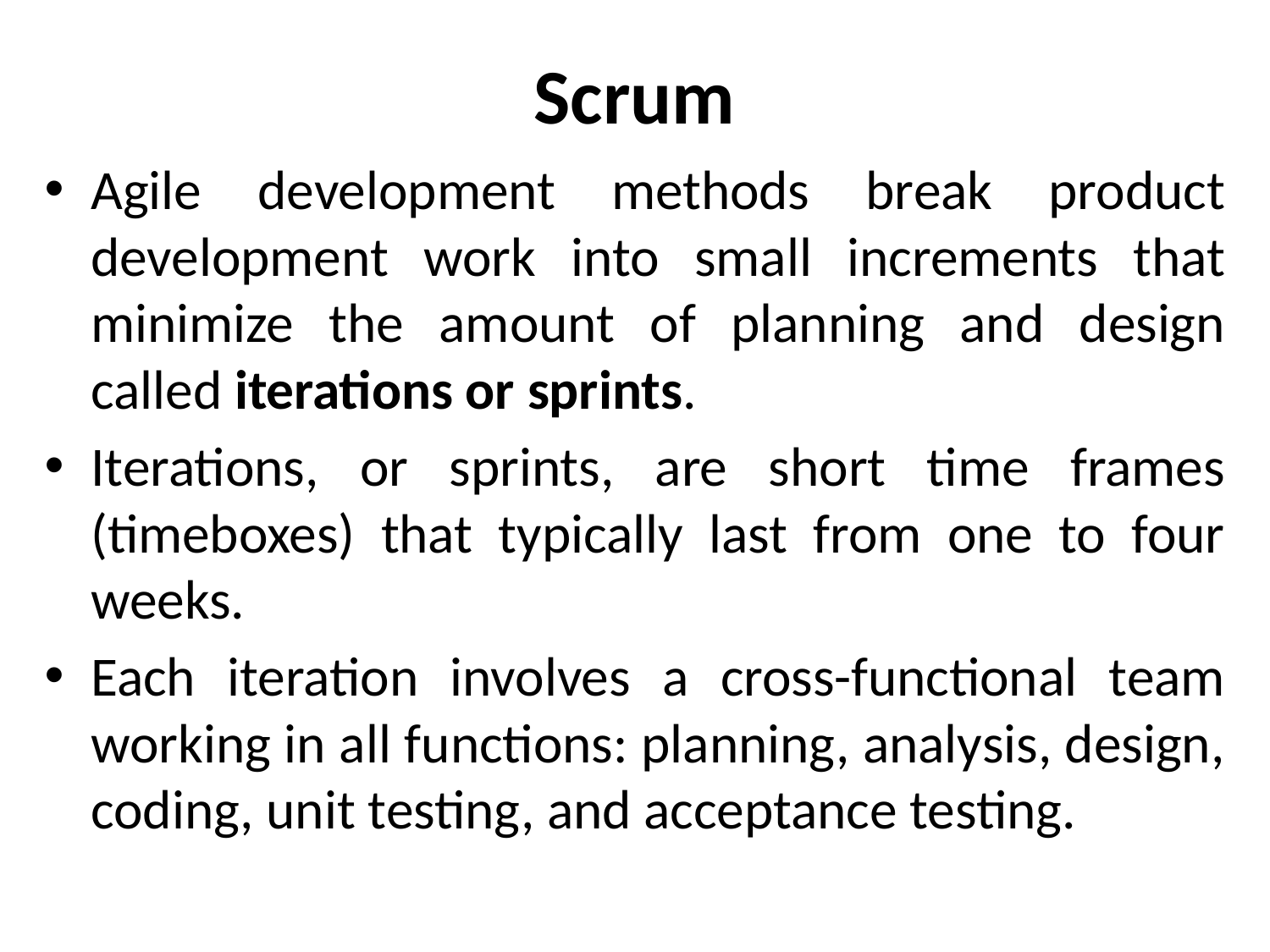

# Scrum
Agile development methods break product development work into small increments that minimize the amount of planning and design called iterations or sprints.
Iterations, or sprints, are short time frames (timeboxes) that typically last from one to four weeks.
Each iteration involves a cross-functional team working in all functions: planning, analysis, design, coding, unit testing, and acceptance testing.